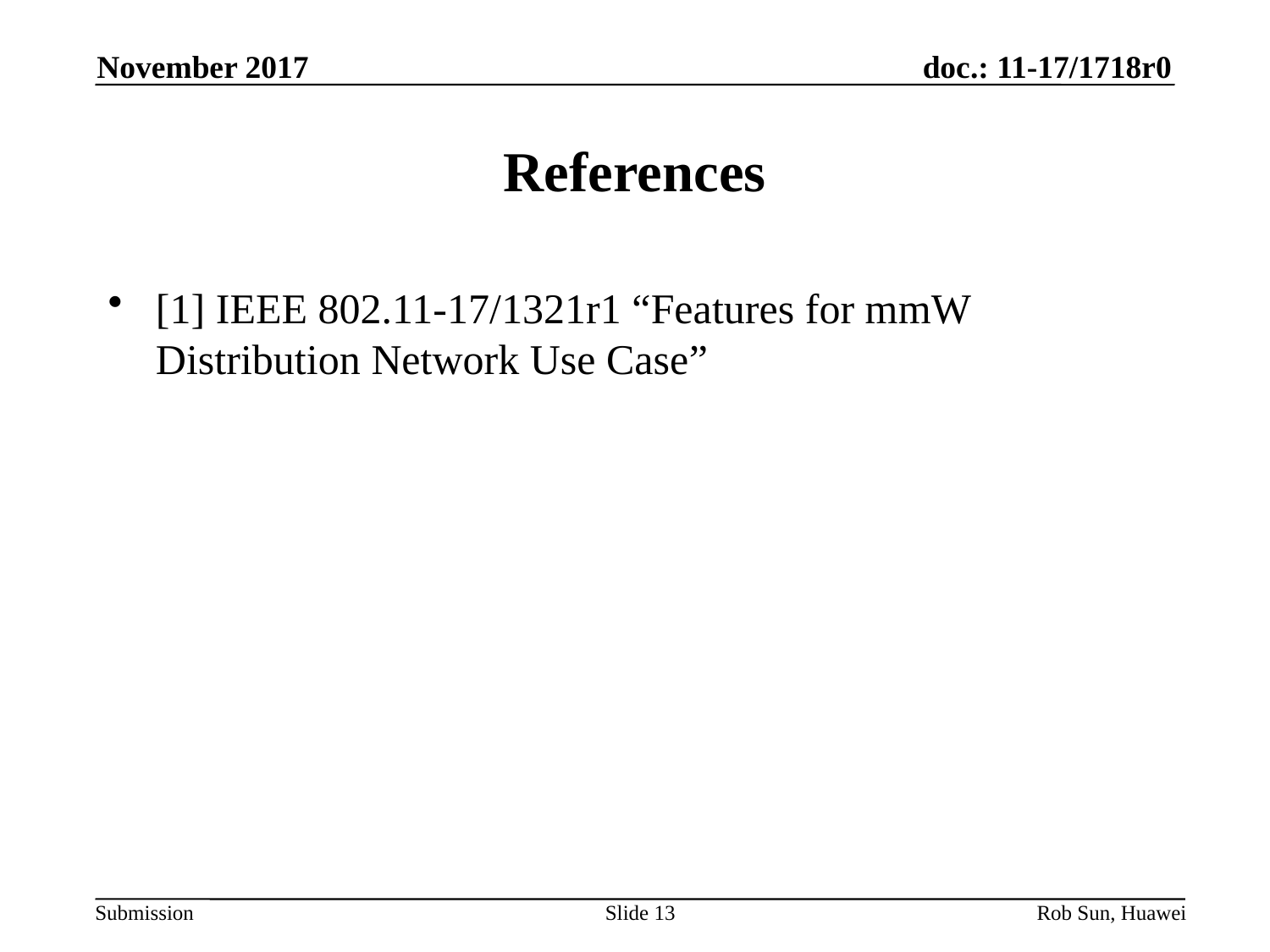

November 2017
# References
[1] IEEE 802.11-17/1321r1 “Features for mmW Distribution Network Use Case”

Slide 13
Rob Sun, Huawei